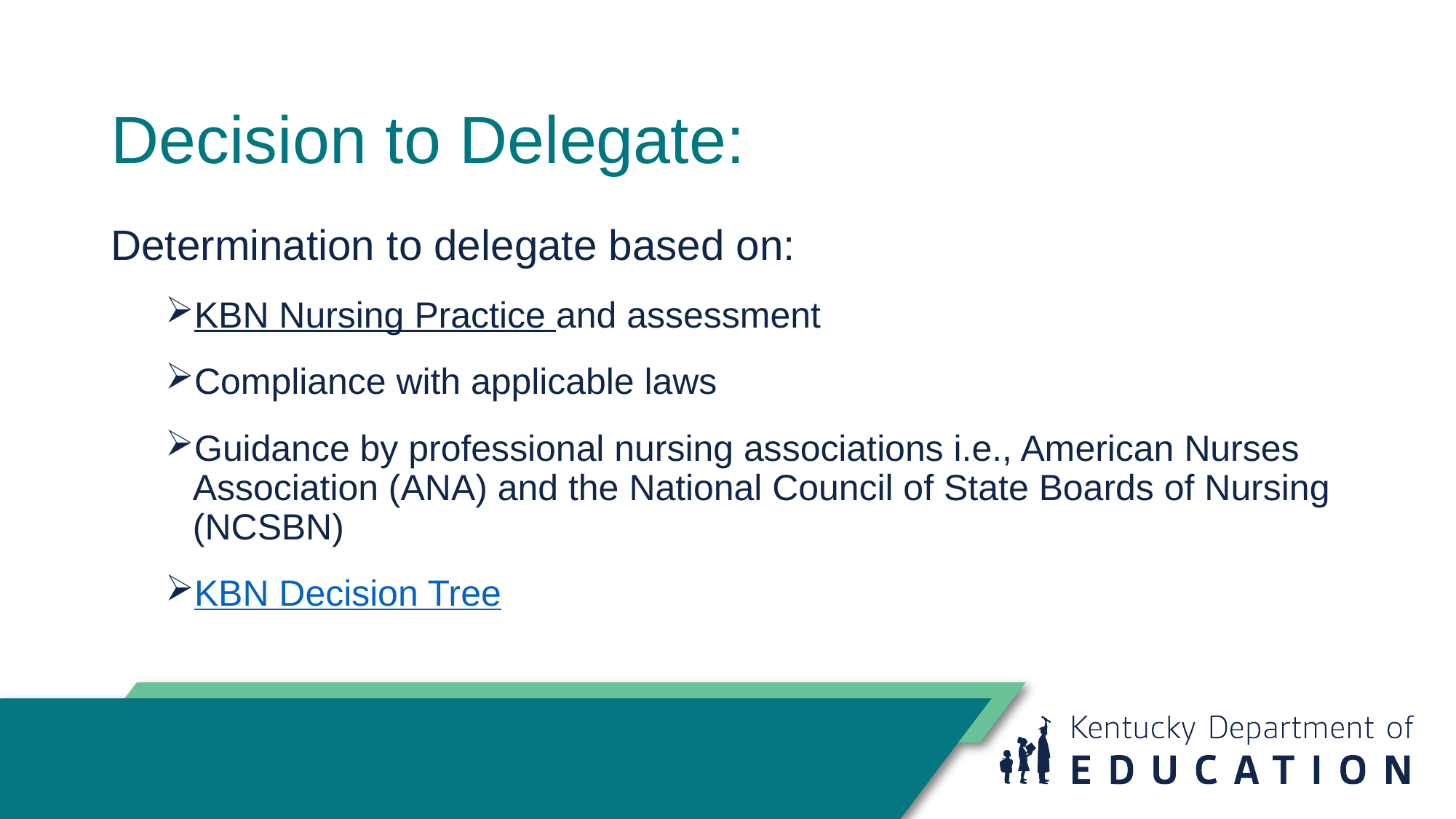

# Decision to Delegate:
Determination to delegate based on:
KBN Nursing Practice and assessment
Compliance with applicable laws
Guidance by professional nursing associations i.e., American Nurses Association (ANA) and the National Council of State Boards of Nursing (NCSBN)
KBN Decision Tree